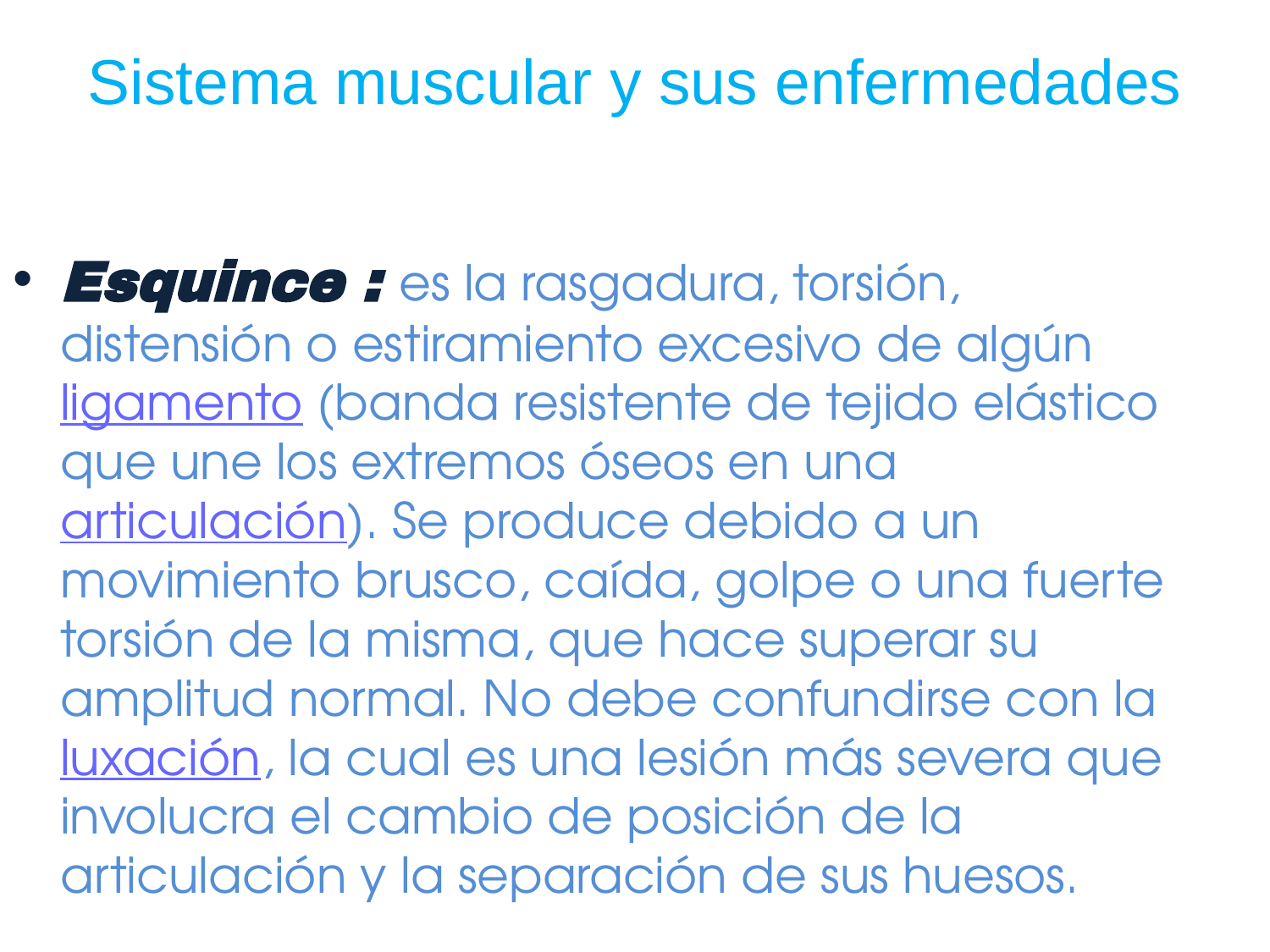

# Sistema muscular y sus enfermedades
Esquince : es la rasgadura, torsión, distensión o estiramiento excesivo de algún ligamento (banda resistente de tejido elástico que une los extremos óseos en una articulación). Se produce debido a un movimiento brusco, caída, golpe o una fuerte torsión de la misma, que hace superar su amplitud normal. No debe confundirse con la luxación, la cual es una lesión más severa que involucra el cambio de posición de la articulación y la separación de sus huesos.